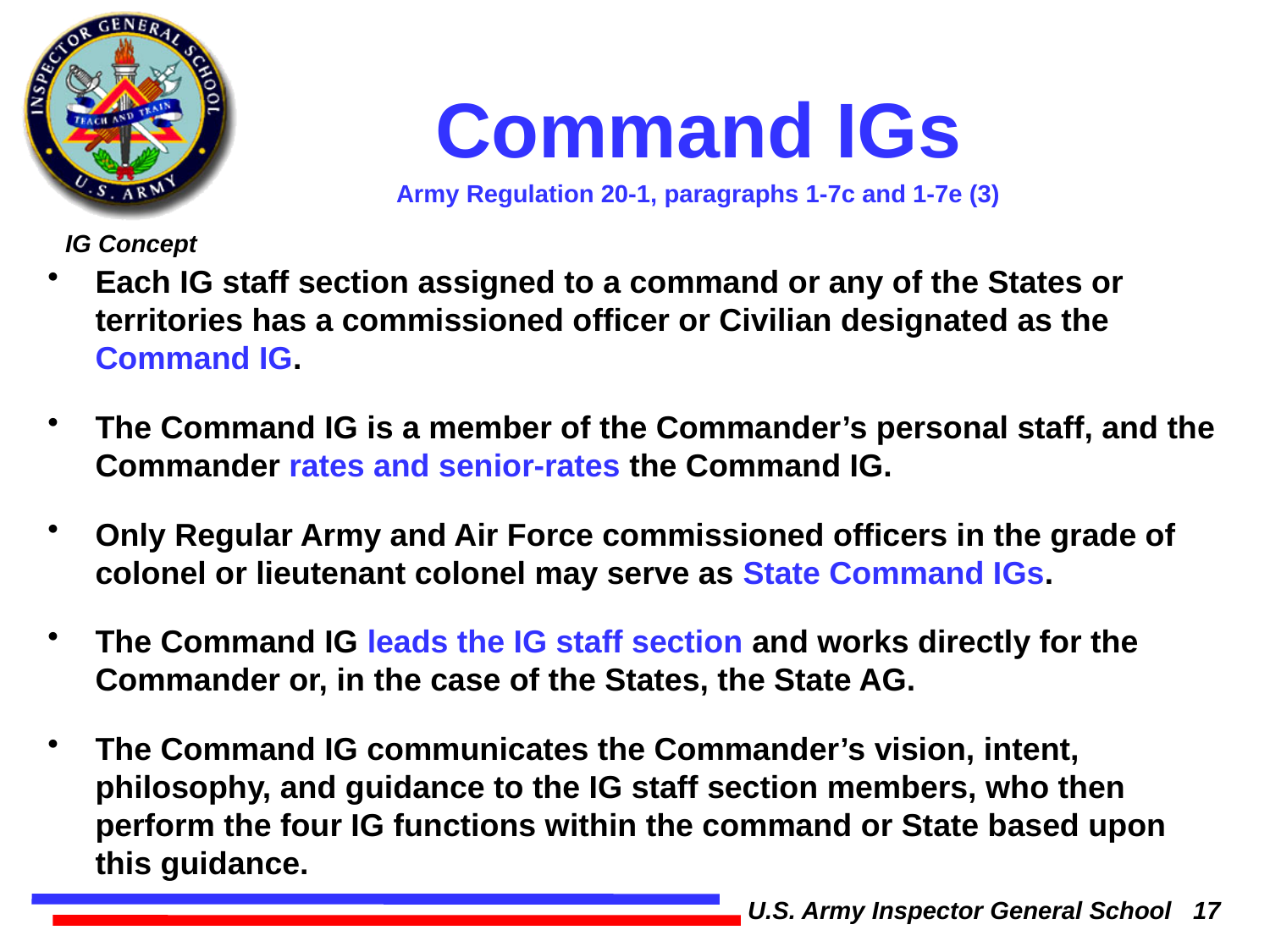

# Command IGs
Army Regulation 20-1, paragraphs 1-7c and 1-7e (3)
Each IG staff section assigned to a command or any of the States or territories has a commissioned officer or Civilian designated as the Command IG.

The Command IG is a member of the Commander’s personal staff, and the Commander rates and senior-rates the Command IG.

Only Regular Army and Air Force commissioned officers in the grade of colonel or lieutenant colonel may serve as State Command IGs.

The Command IG leads the IG staff section and works directly for the Commander or, in the case of the States, the State AG.

The Command IG communicates the Commander’s vision, intent, philosophy, and guidance to the IG staff section members, who then perform the four IG functions within the command or State based upon this guidance.
U.S. Army Inspector General School   17